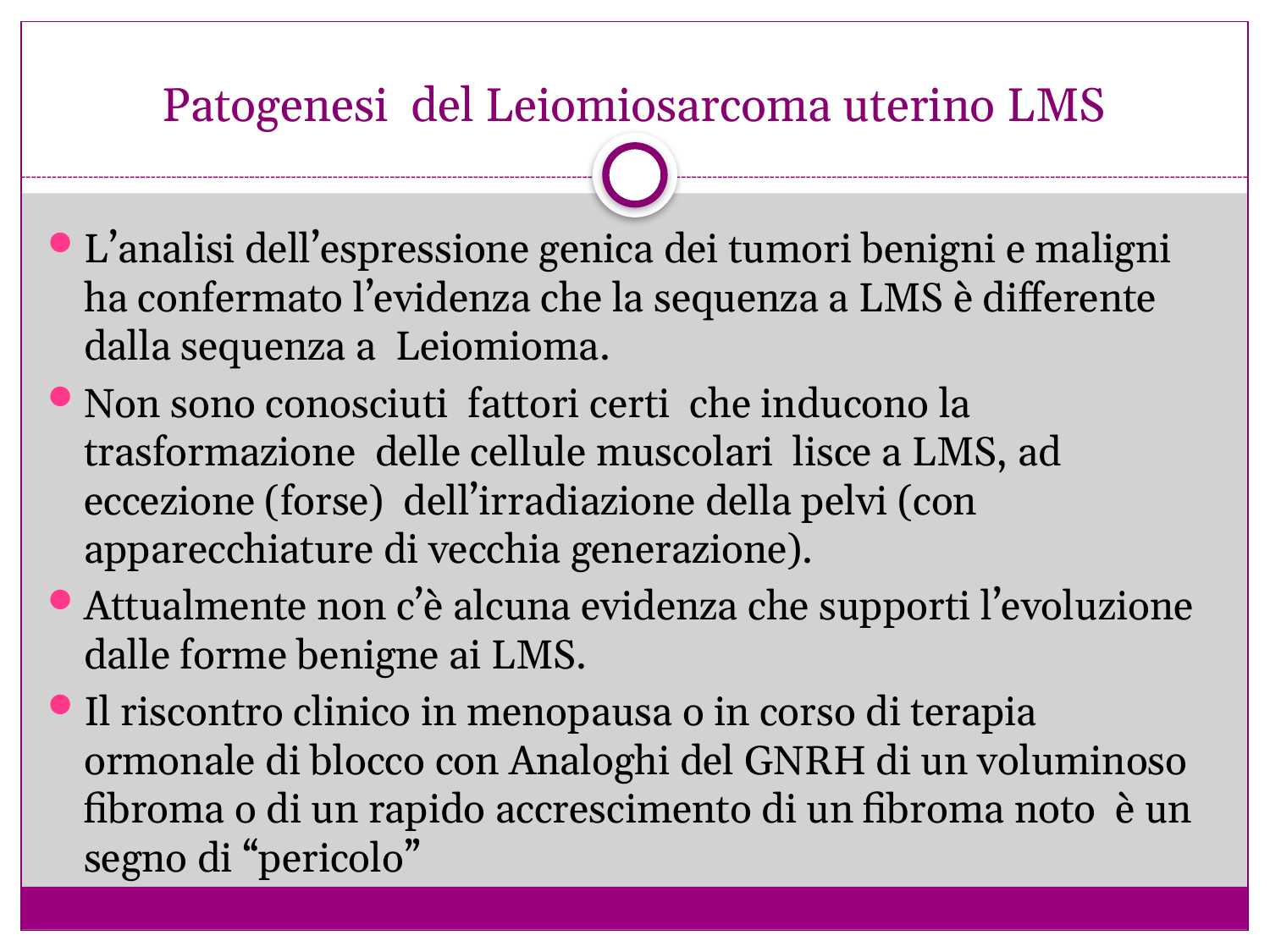

# Patogenesi  del Leiomiosarcoma uterino LMS
L’analisi dell’espressione genica dei tumori benigni e maligni ha confermato l’evidenza che la sequenza a LMS è differente dalla sequenza a  Leiomioma.
Non sono conosciuti  fattori certi  che inducono la trasformazione  delle cellule muscolari  lisce a LMS, ad eccezione (forse)  dell’irradiazione della pelvi (con apparecchiature di vecchia generazione).
Attualmente non c’è alcuna evidenza che supporti l’evoluzione dalle forme benigne ai LMS.
Il riscontro clinico in menopausa o in corso di terapia ormonale di blocco con Analoghi del GNRH di un voluminoso fibroma o di un rapido accrescimento di un fibroma noto  è un segno di “pericolo”